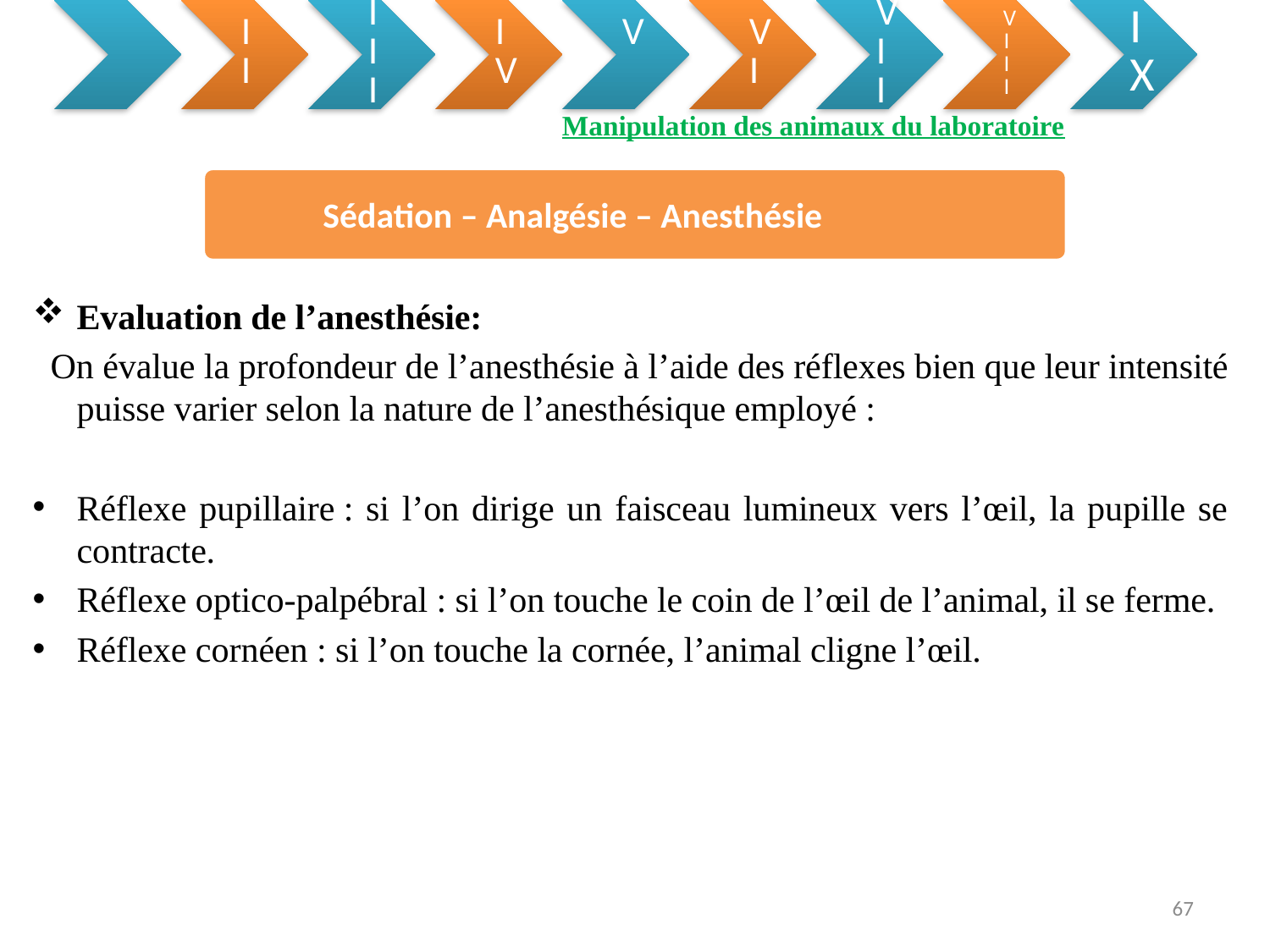

I
II
III
VI
IV
V
VII
VIII
IX
Manipulation des animaux du laboratoire

Sédation – Analgésie – Anesthésie

Evaluation de l’anesthésie:
  On évalue la profondeur de l’anesthésie à l’aide des réflexes bien que leur intensité puisse varier selon la nature de l’anesthésique employé :

Réflexe pupillaire : si l’on dirige un faisceau lumineux vers l’œil, la pupille se contracte.
Réflexe optico-palpébral : si l’on touche le coin de l’œil de l’animal, il se ferme.
Réflexe cornéen : si l’on touche la cornée, l’animal cligne l’œil.

67